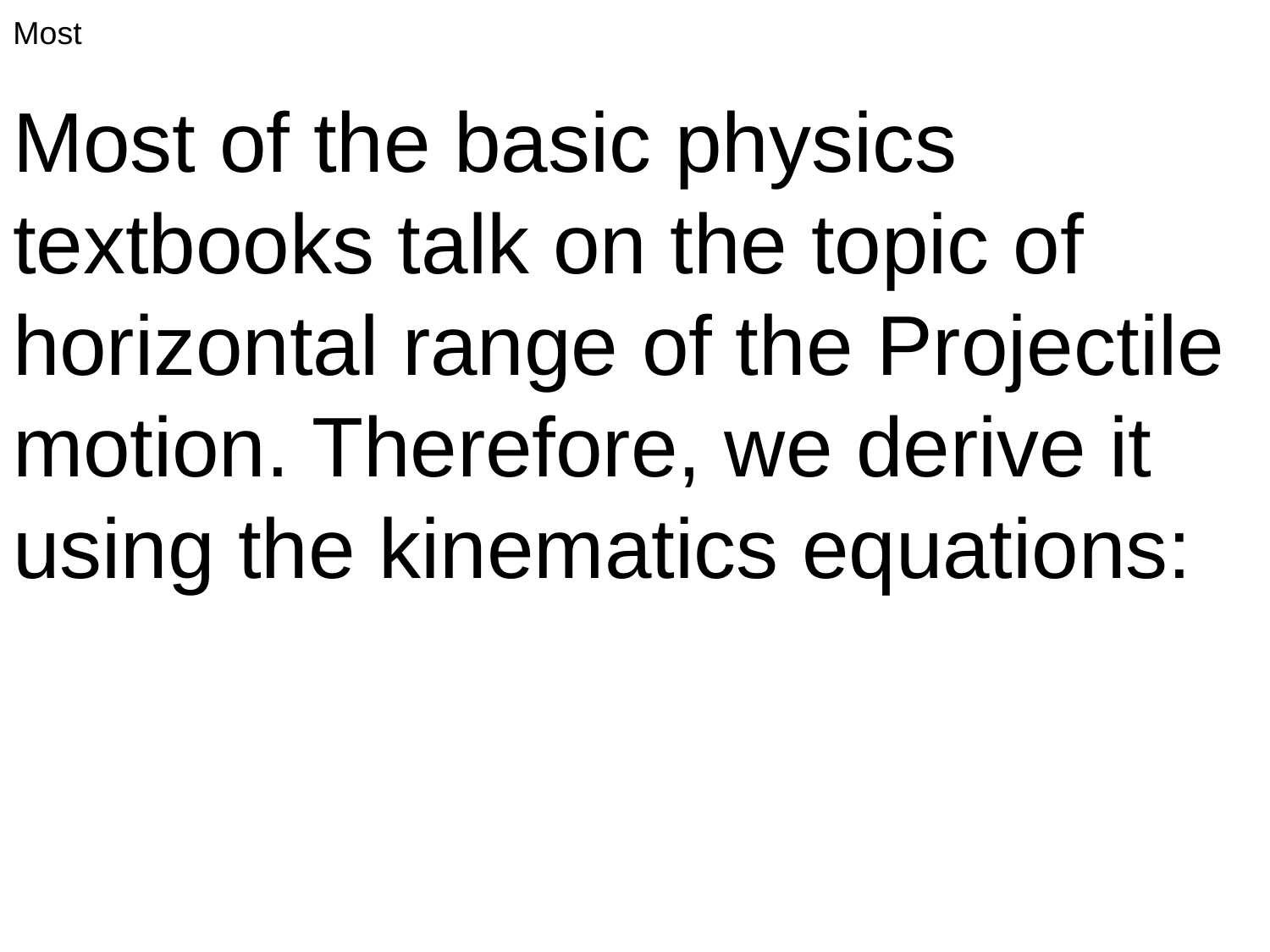

Most
Most of the basic physics textbooks talk on the topic of horizontal range of the Projectile motion. Therefore, we derive it using the kinematics equations: